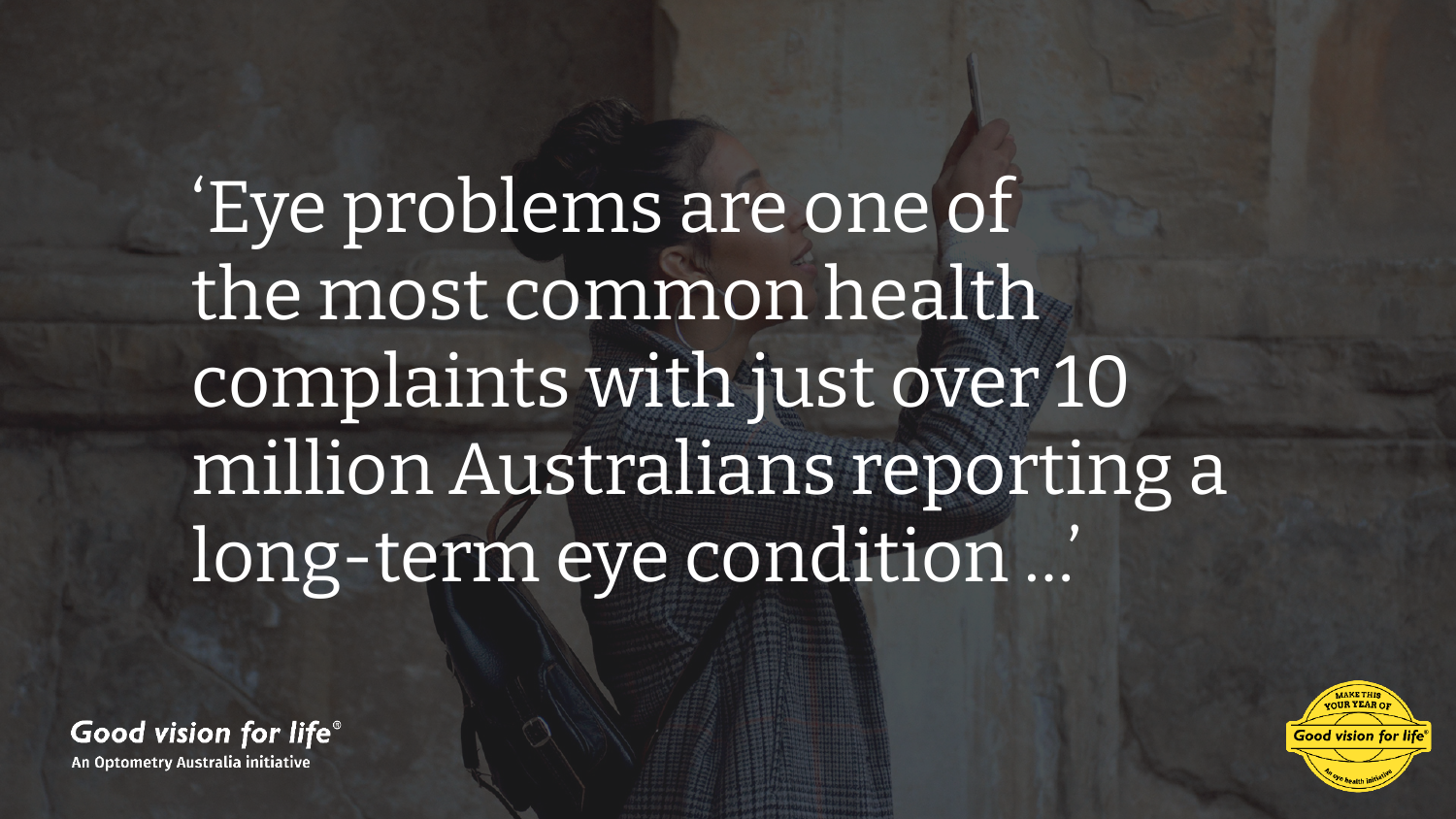

# ‘Eye problems are one of the most common health complaints with just over 10 million Australians reporting a long-term eye condition …’